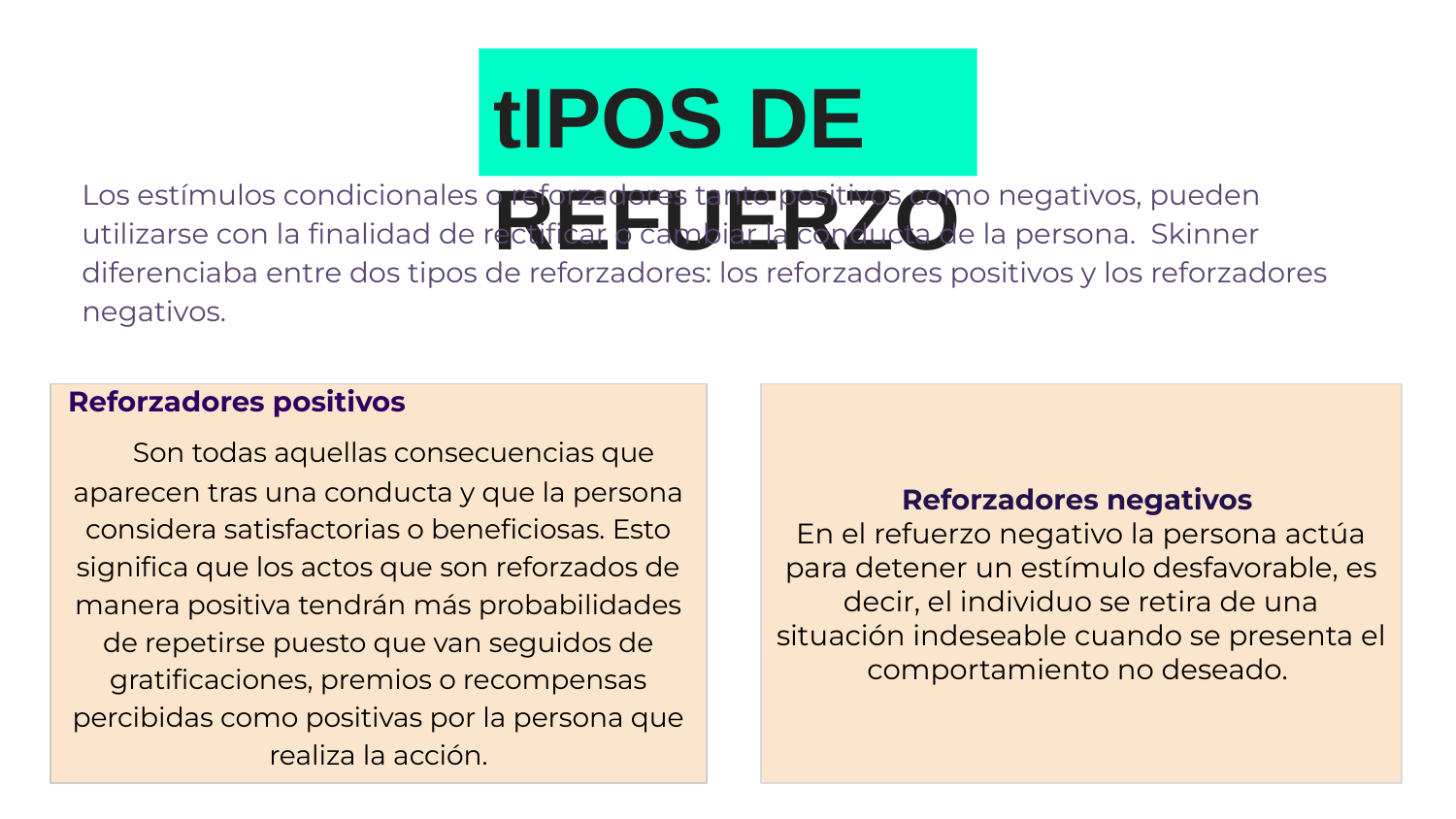

# tIPOS DE REFUERZO
Los estímulos condicionales o reforzadores tanto positivos como negativos, pueden utilizarse con la finalidad de rectificar o cambiar la conducta de la persona.  Skinner diferenciaba entre dos tipos de reforzadores: los reforzadores positivos y los reforzadores negativos.

Reforzadores positivos                                Son todas aquellas consecuencias que aparecen tras una conducta y que la persona considera satisfactorias o beneficiosas. Esto significa que los actos que son reforzados de manera positiva tendrán más probabilidades de repetirse puesto que van seguidos de gratificaciones, premios o recompensas percibidas como positivas por la persona que realiza la acción.

Reforzadores negativos
En el refuerzo negativo la persona actúa para detener un estímulo desfavorable, es decir, el individuo se retira de una situación indeseable cuando se presenta el comportamiento no deseado.